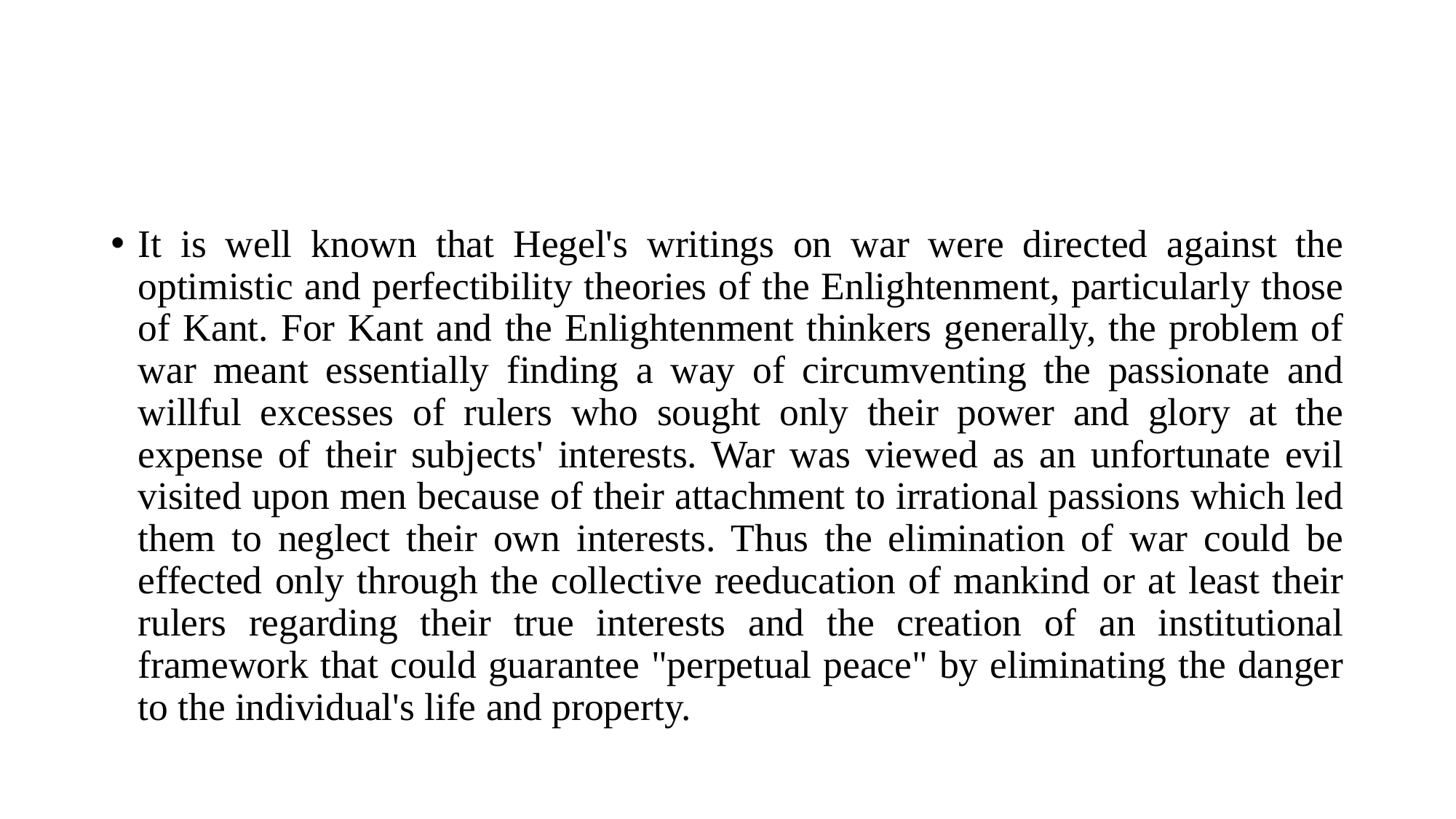

#
It is well known that Hegel's writings on war were directed against the optimistic and perfectibility theories of the Enlightenment, particularly those of Kant. For Kant and the Enlightenment thinkers generally, the problem of war meant essentially finding a way of circumventing the passionate and willful excesses of rulers who sought only their power and glory at the expense of their subjects' interests. War was viewed as an unfortunate evil visited upon men because of their attachment to irrational passions which led them to neglect their own interests. Thus the elimination of war could be effected only through the collective reeducation of mankind or at least their rulers regarding their true interests and the creation of an institutional framework that could guarantee "perpetual peace" by eliminating the danger to the individual's life and property.